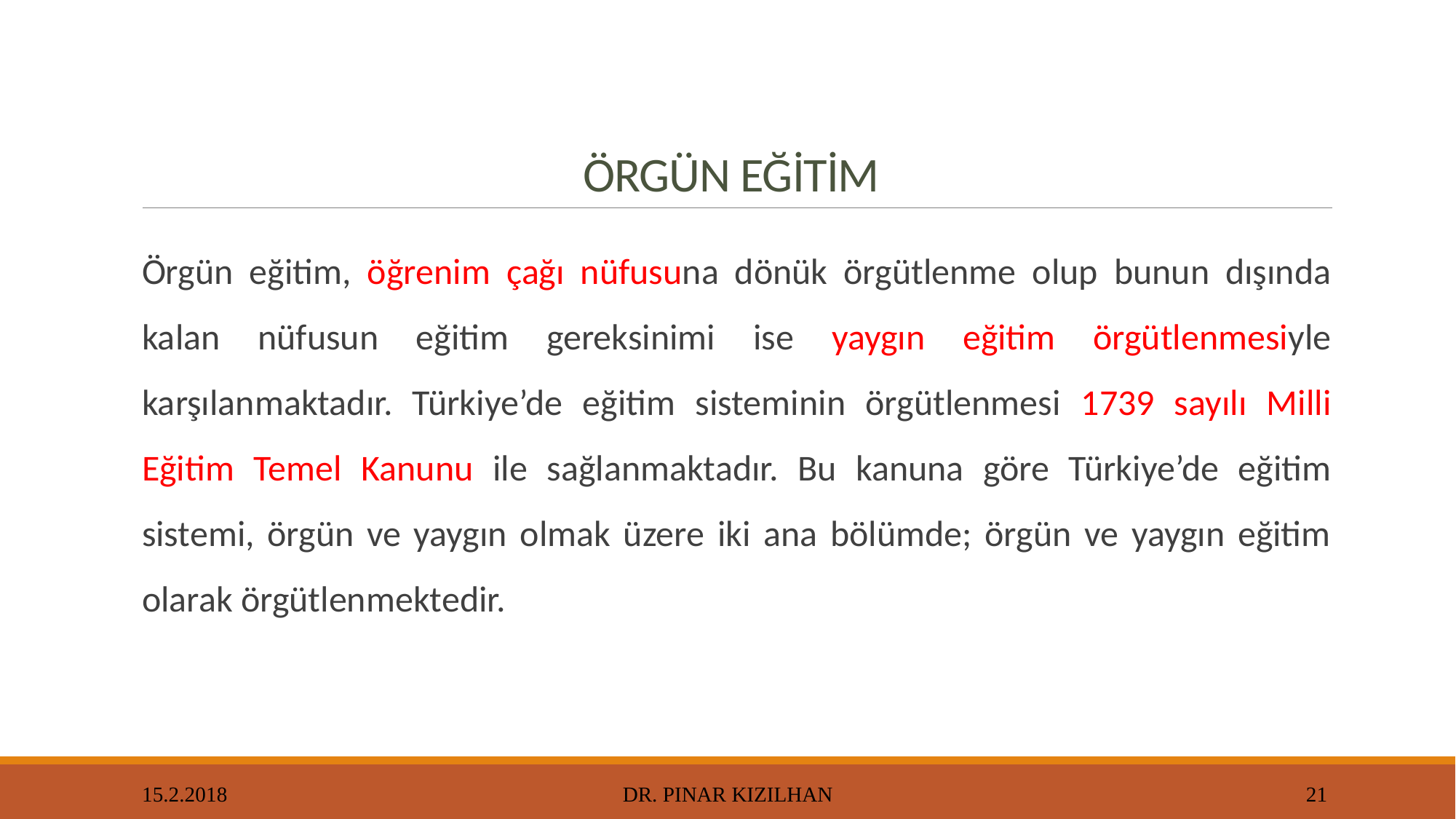

# ÖRGÜN EĞİTİM
Örgün eğitim, öğrenim çağı nüfusuna dönük örgütlenme olup bunun dışında kalan nüfusun eğitim gereksinimi ise yaygın eğitim örgütlenmesiyle karşılanmaktadır. Türkiye’de eğitim sisteminin örgütlenmesi 1739 sayılı Milli Eğitim Temel Kanunu ile sağlanmaktadır. Bu kanuna göre Türkiye’de eğitim sistemi, örgün ve yaygın olmak üzere iki ana bölümde; örgün ve yaygın eğitim olarak örgütlenmektedir.

15.2.2018
Dr. Pınar KIZILHAN
21